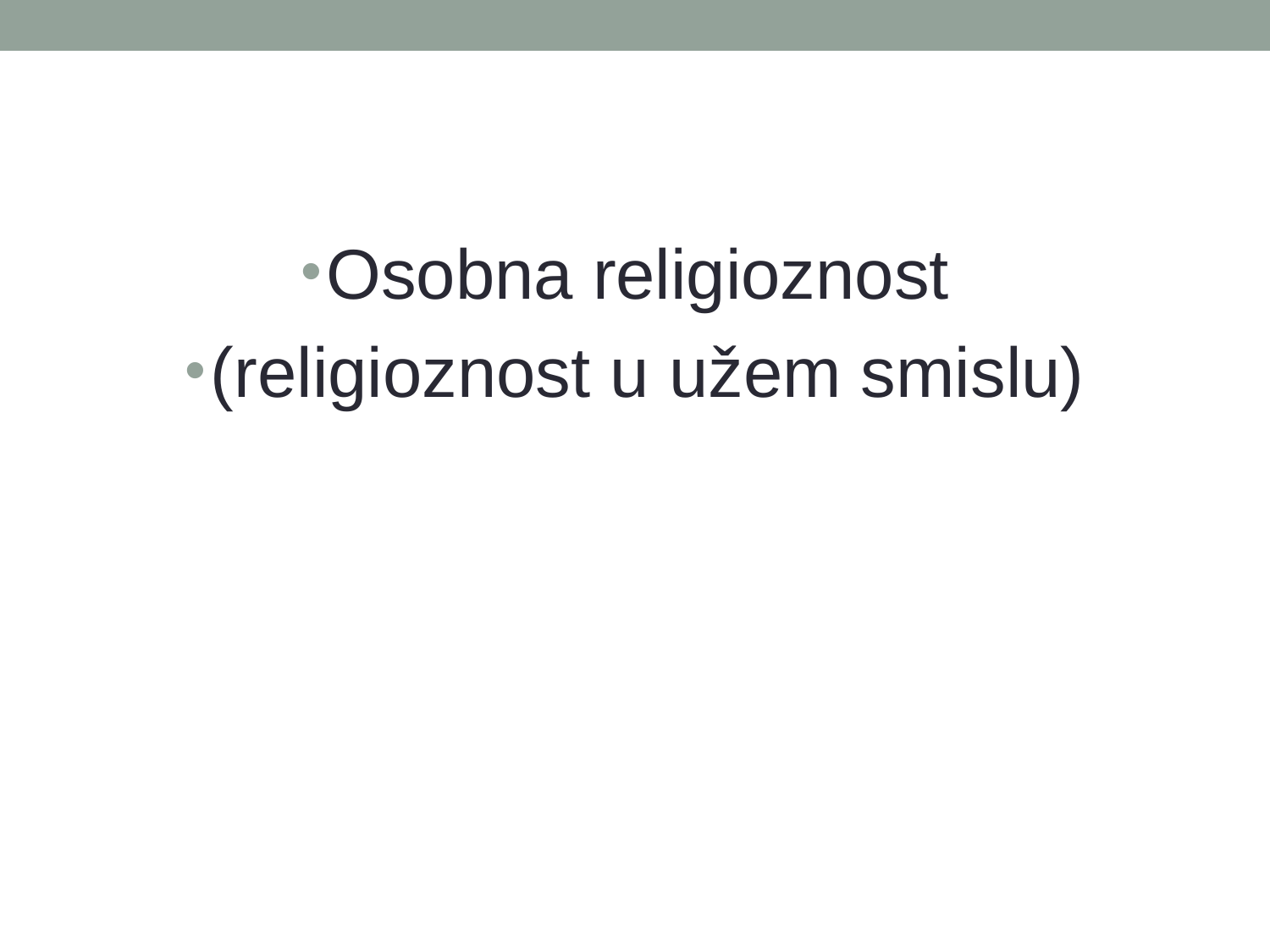

#
Osobna religioznost
(religioznost u užem smislu)